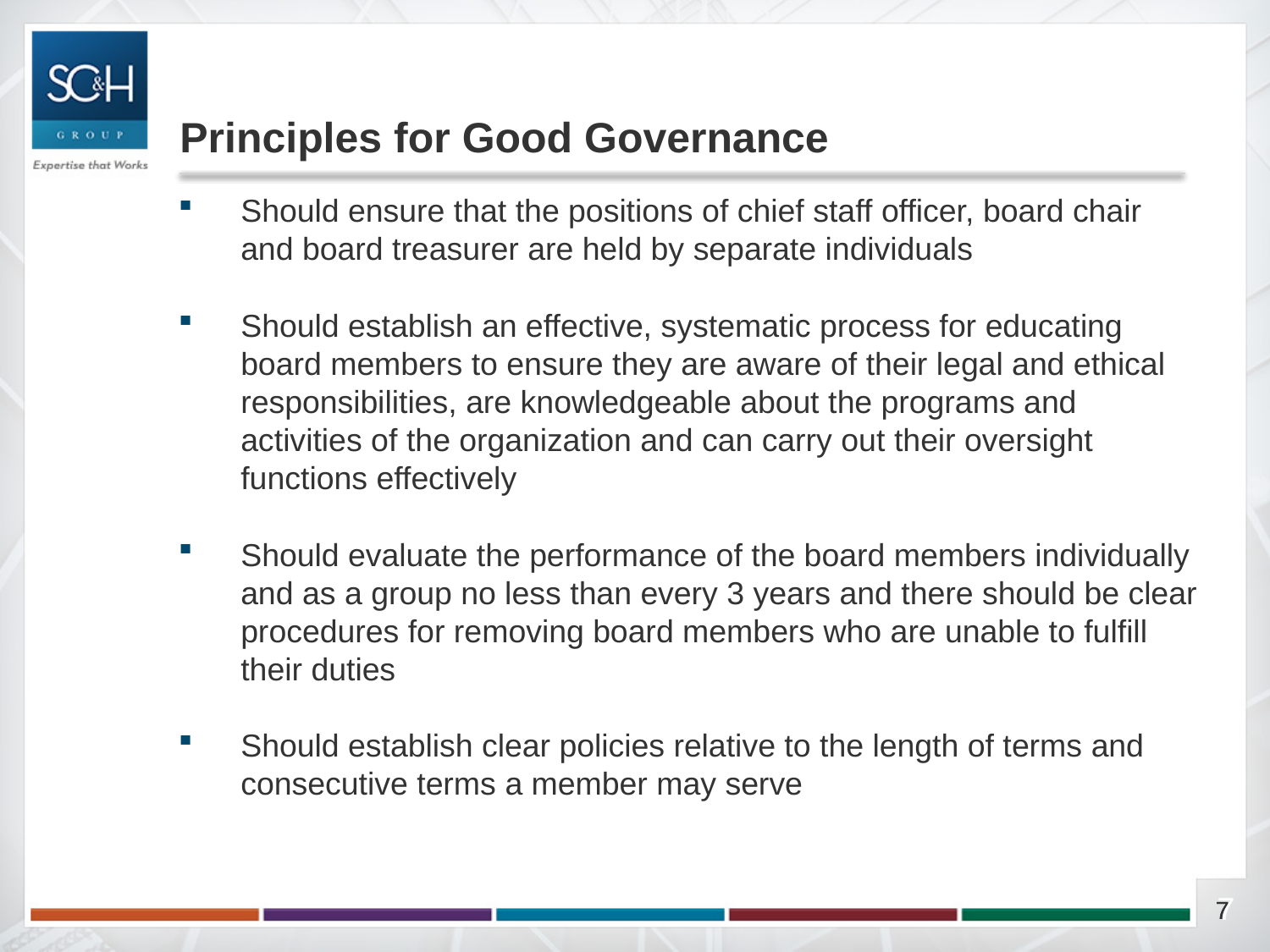

# Principles for Good Governance
Should ensure that the positions of chief staff officer, board chair and board treasurer are held by separate individuals
Should establish an effective, systematic process for educating board members to ensure they are aware of their legal and ethical responsibilities, are knowledgeable about the programs and activities of the organization and can carry out their oversight functions effectively
Should evaluate the performance of the board members individually and as a group no less than every 3 years and there should be clear procedures for removing board members who are unable to fulfill their duties
Should establish clear policies relative to the length of terms and consecutive terms a member may serve

7